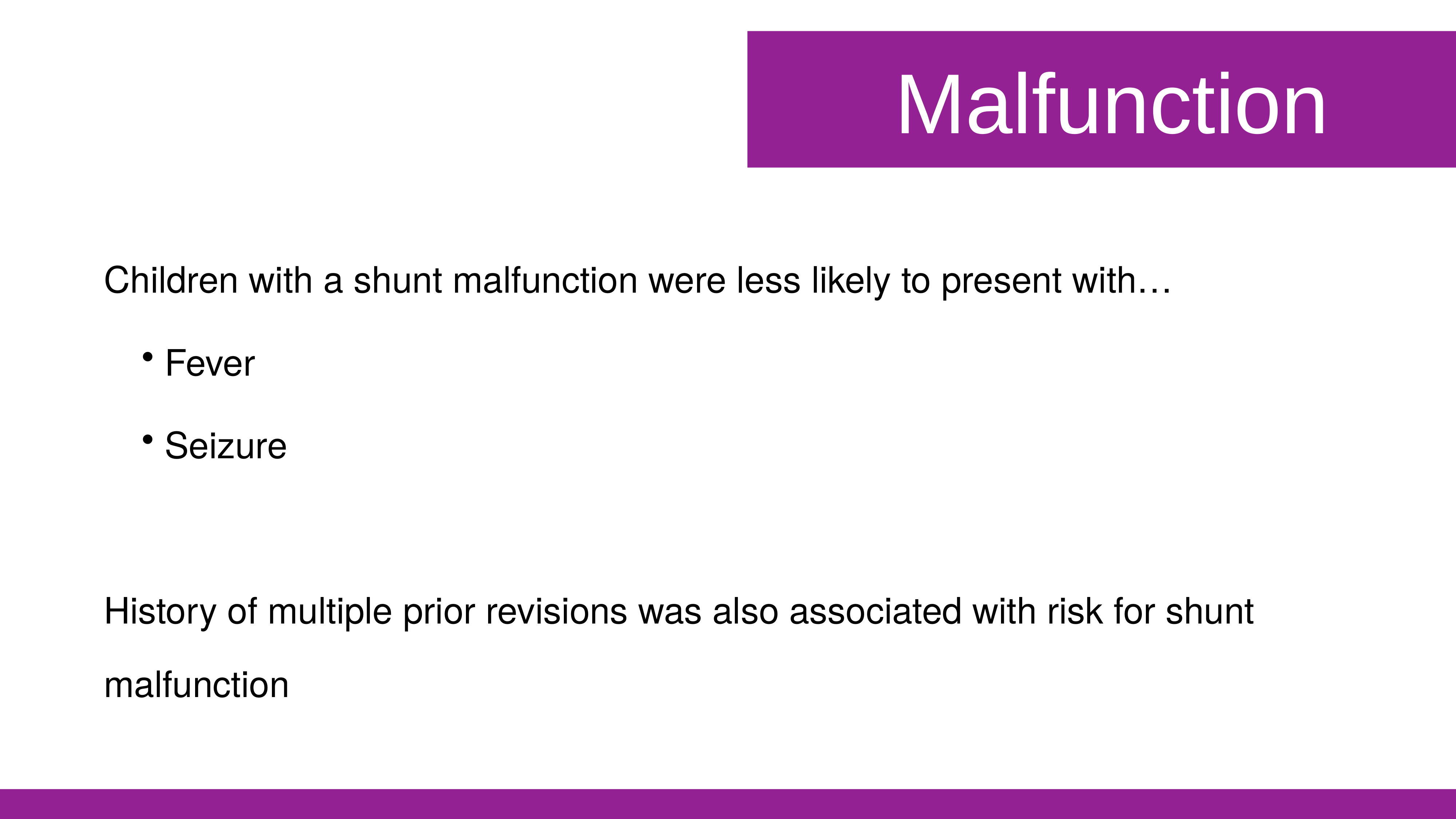

Malfunction
Children with a shunt malfunction were less likely to present with…
Fever
Seizure

History of multiple prior revisions was also associated with risk for shunt malfunction